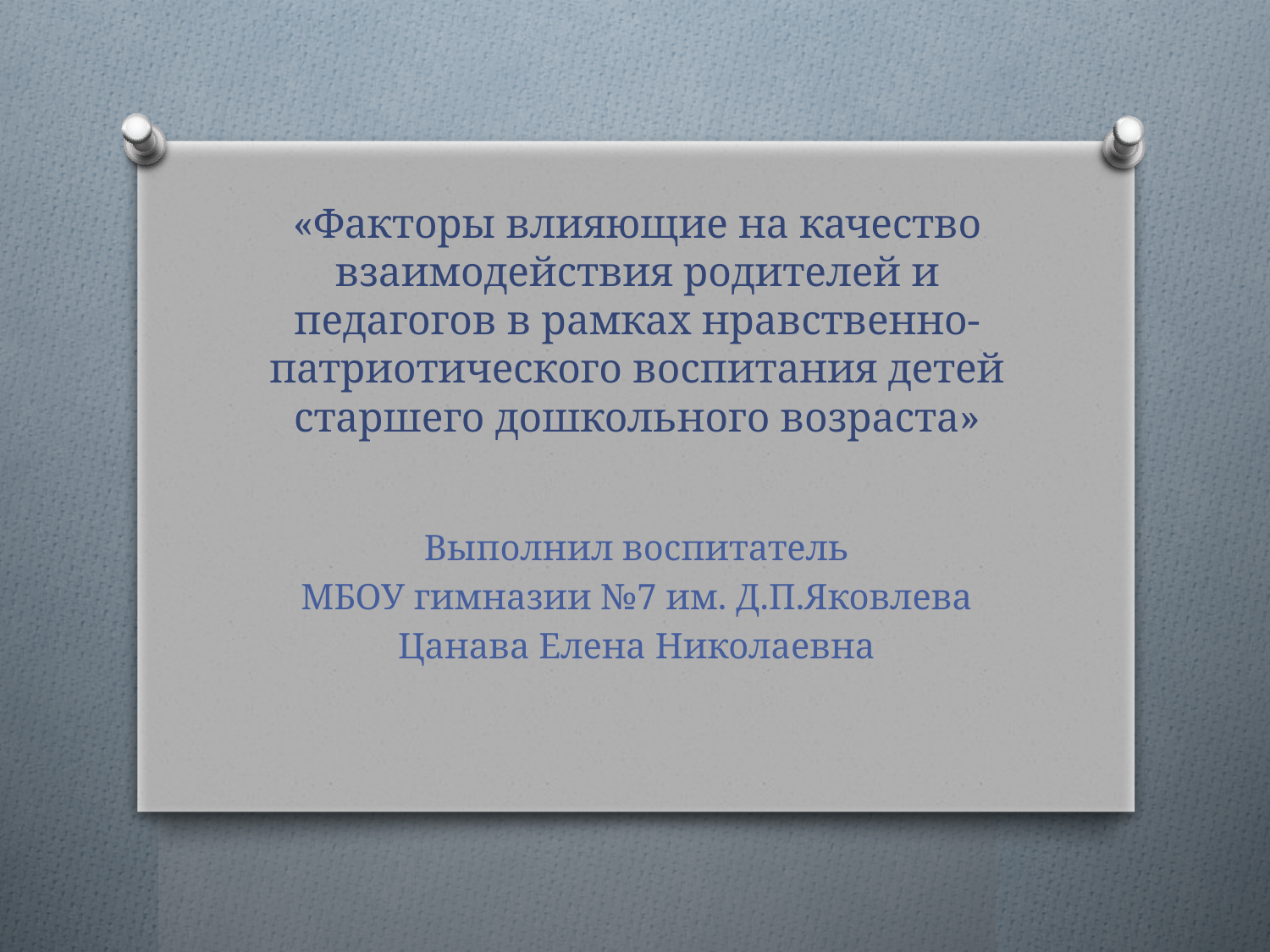

# «Факторы влияющие на качество взаимодействия родителей и педагогов в рамках нравственно-патриотического воспитания детей старшего дошкольного возраста»
Выполнил воспитатель
МБОУ гимназии №7 им. Д.П.Яковлева
Цанава Елена Николаевна